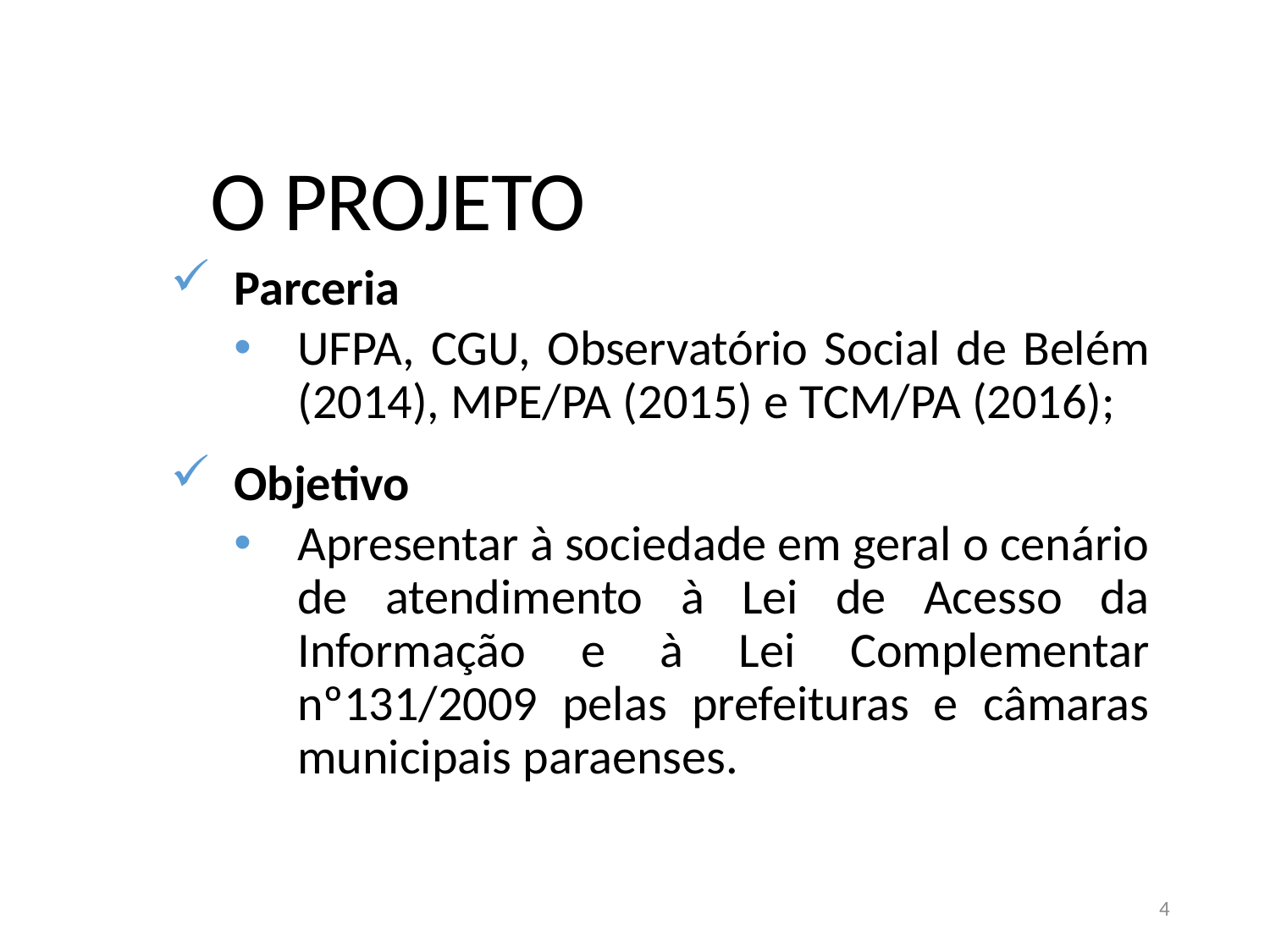

O PROJETO
Parceria
UFPA, CGU, Observatório Social de Belém (2014), MPE/PA (2015) e TCM/PA (2016);
Objetivo
Apresentar à sociedade em geral o cenário de atendimento à Lei de Acesso da Informação e à Lei Complementar nº131/2009 pelas prefeituras e câmaras municipais paraenses.
4